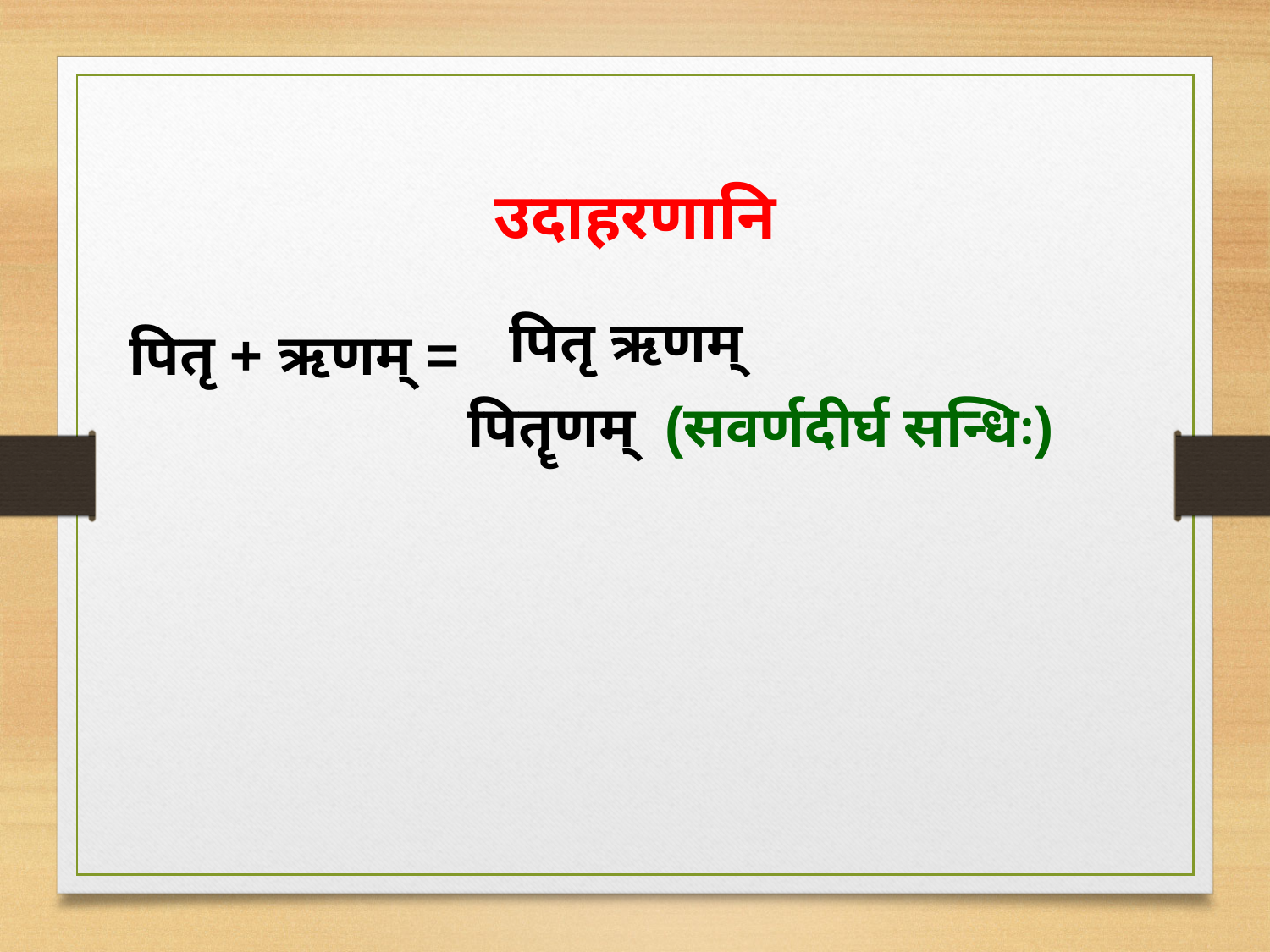

उदाहरणानि
पितृ ऋणम्
पितृ + ऋणम् =
पितॄणम्  (सवर्णदीर्घ सन्धिः)